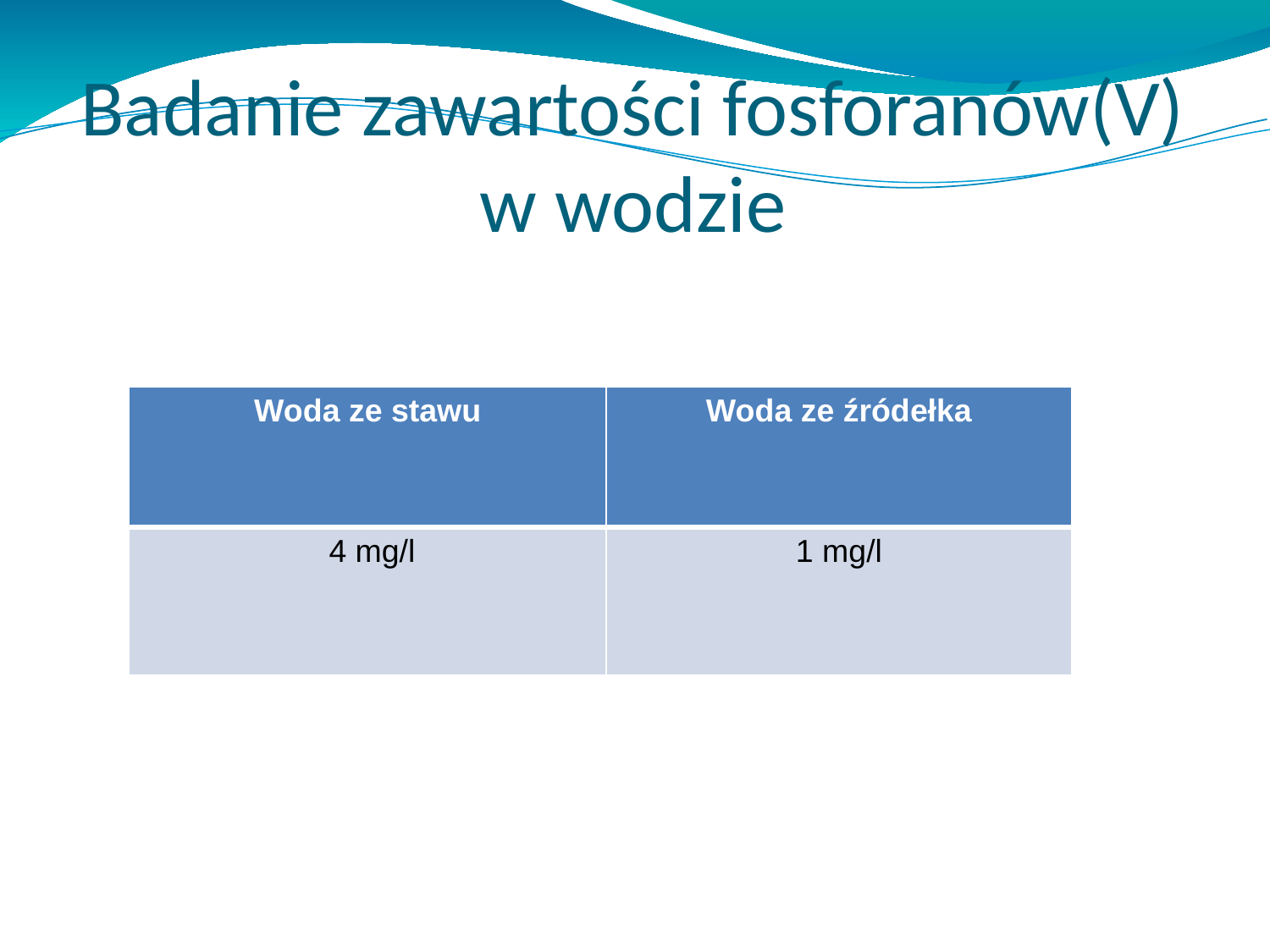

Badanie zawartości fosforanów(V) w wodzie
| Woda ze stawu | Woda ze źródełka |
| --- | --- |
| 4 mg/l | 1 mg/l |